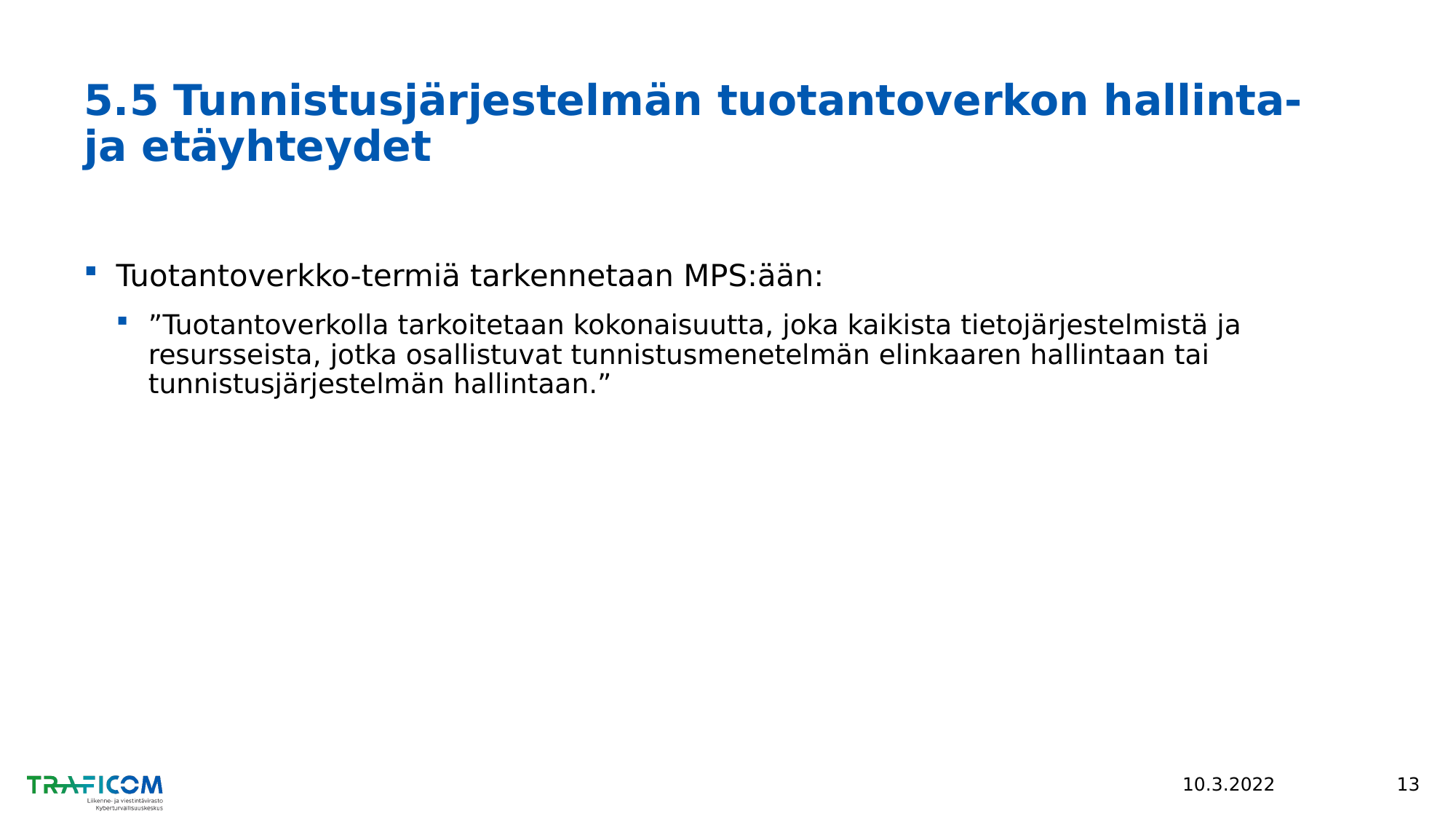

# 5.5 Tunnistusjärjestelmän tuotantoverkon hallinta- ja etäyhteydet
Tuotantoverkko-termiä tarkennetaan MPS:ään:
”Tuotantoverkolla tarkoitetaan kokonaisuutta, joka kaikista tietojärjestelmistä ja resursseista, jotka osallistuvat tunnistusmenetelmän elinkaaren hallintaan tai tunnistusjärjestelmän hallintaan.”
10.3.2022
13